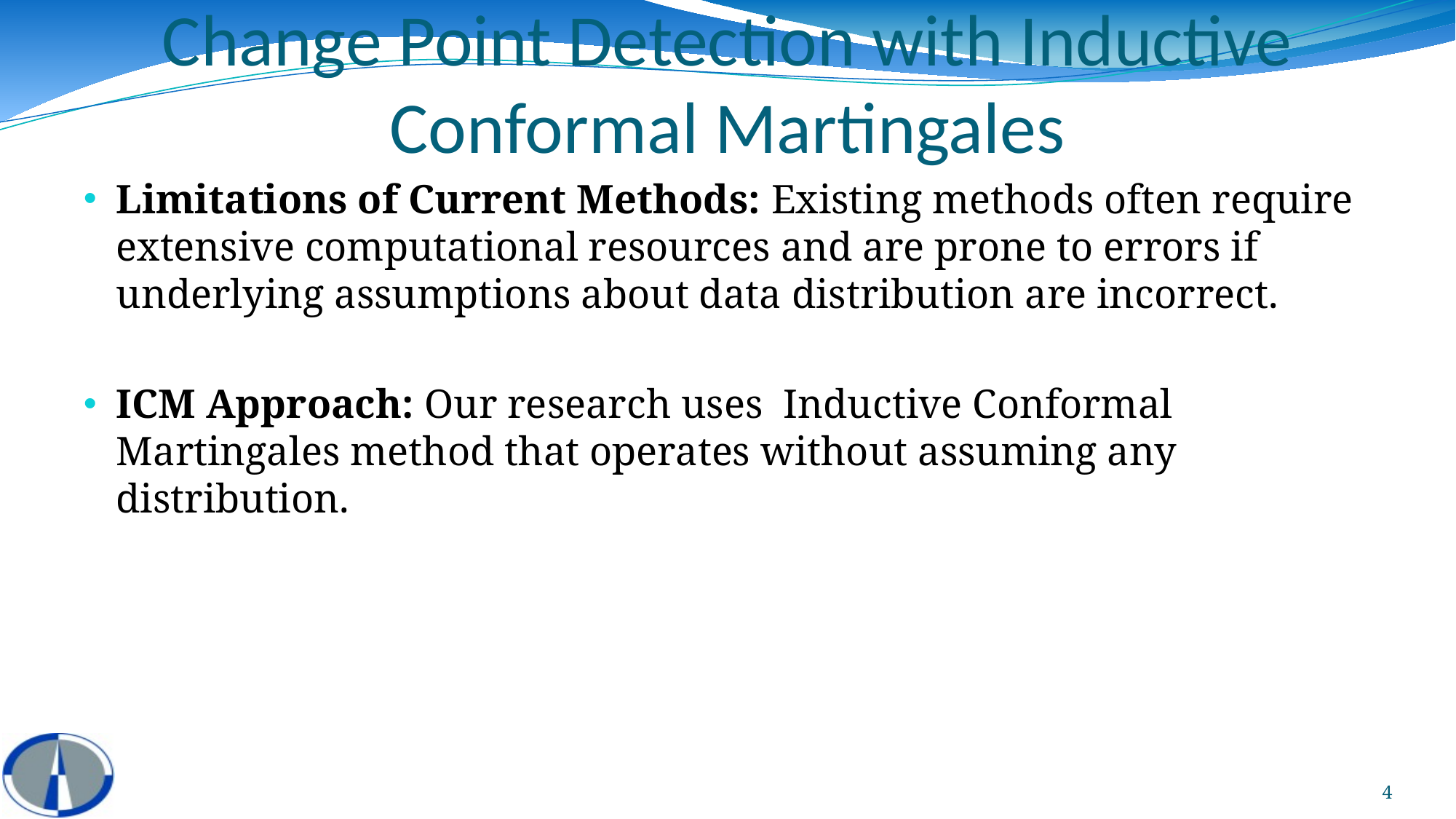

# Change Point Detection with Inductive Conformal Martingales
Limitations of Current Methods: Existing methods often require extensive computational resources and are prone to errors if underlying assumptions about data distribution are incorrect.

ICM Approach: Our research uses  Inductive Conformal Martingales method that operates without assuming any distribution.
4